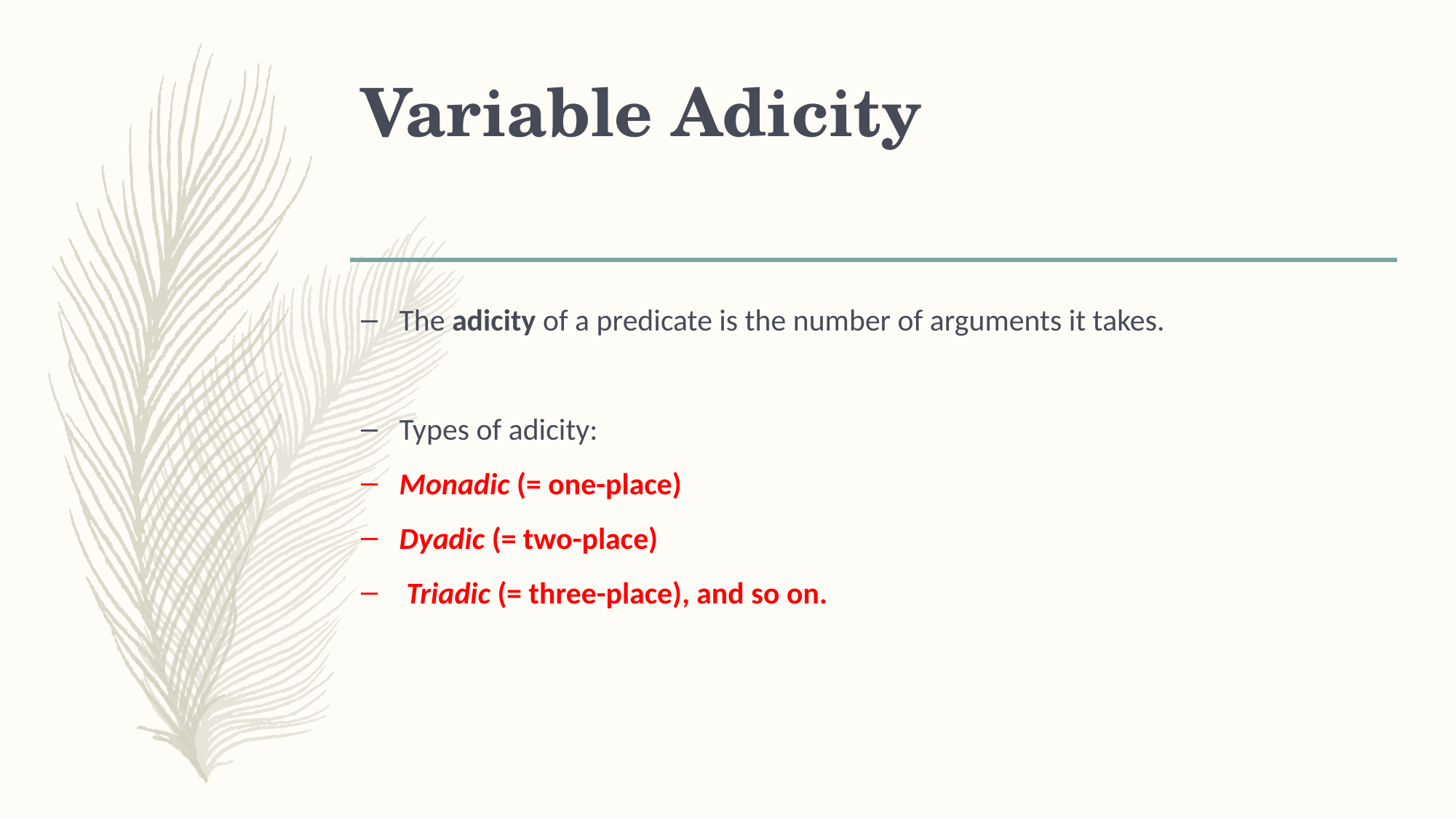

# Variable Adicity
The adicity of a predicate is the number of arguments it takes.

Types of adicity:
Monadic (= one-place)
Dyadic (= two-place)
 Triadic (= three-place), and so on.